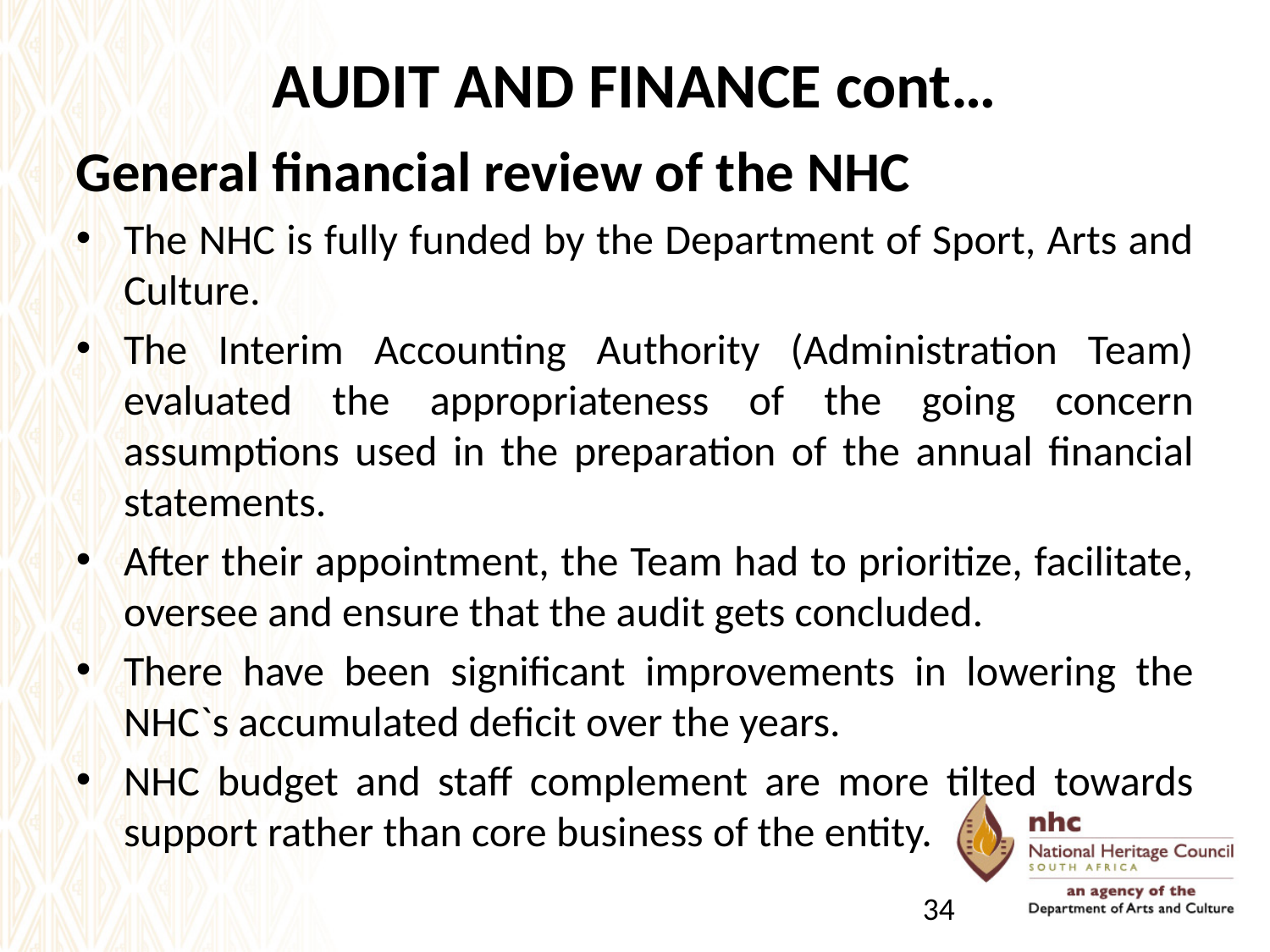

# AUDIT AND FINANCE cont…
General financial review of the NHC
The NHC is fully funded by the Department of Sport, Arts and Culture.
The Interim Accounting Authority (Administration Team) evaluated the appropriateness of the going concern assumptions used in the preparation of the annual financial statements.
After their appointment, the Team had to prioritize, facilitate, oversee and ensure that the audit gets concluded.
There have been significant improvements in lowering the NHC`s accumulated deficit over the years.
NHC budget and staff complement are more tilted towards support rather than core business of the entity.
34